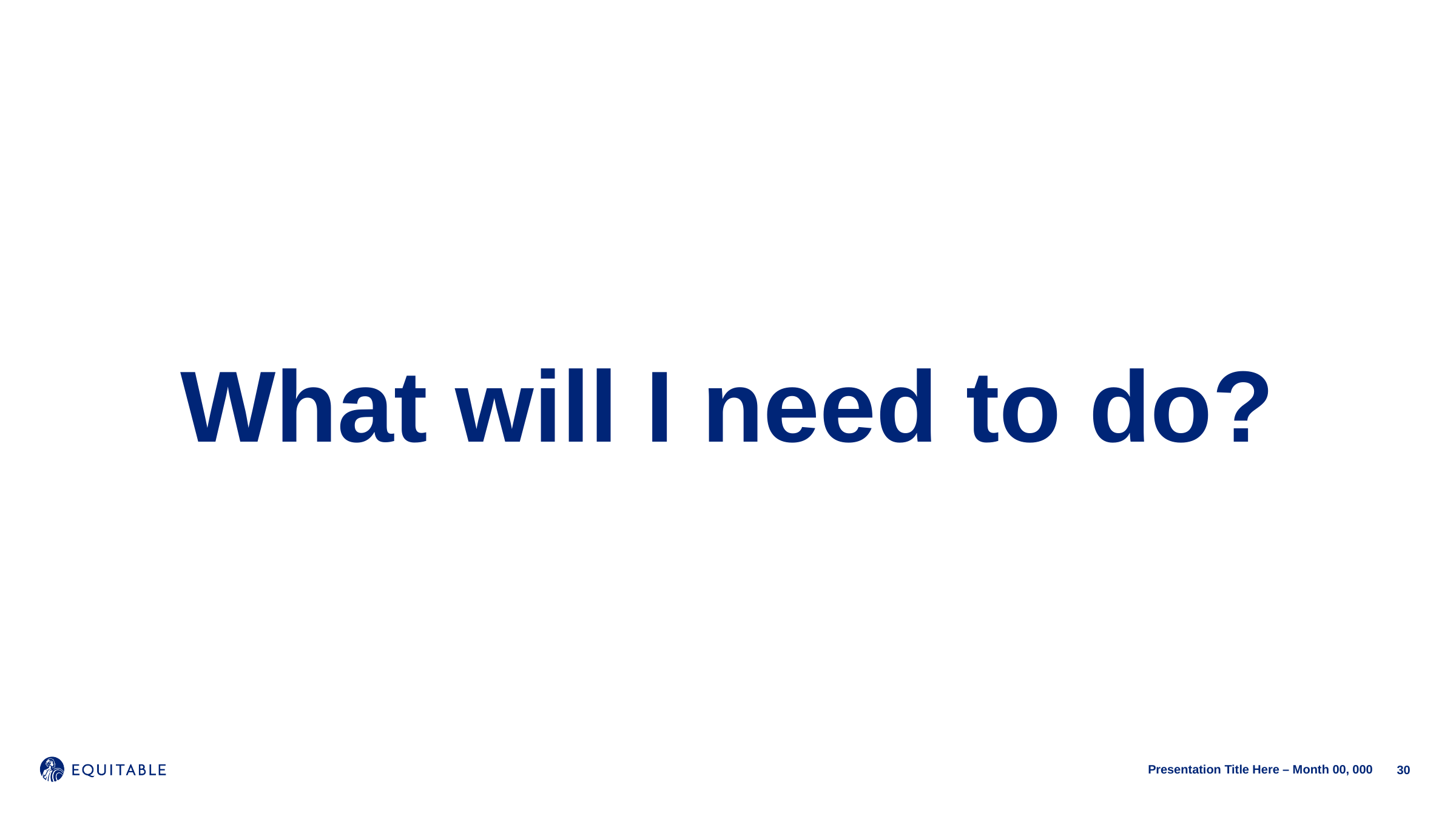

What will I need to do?
30
Presentation Title Here – Month 00, 000